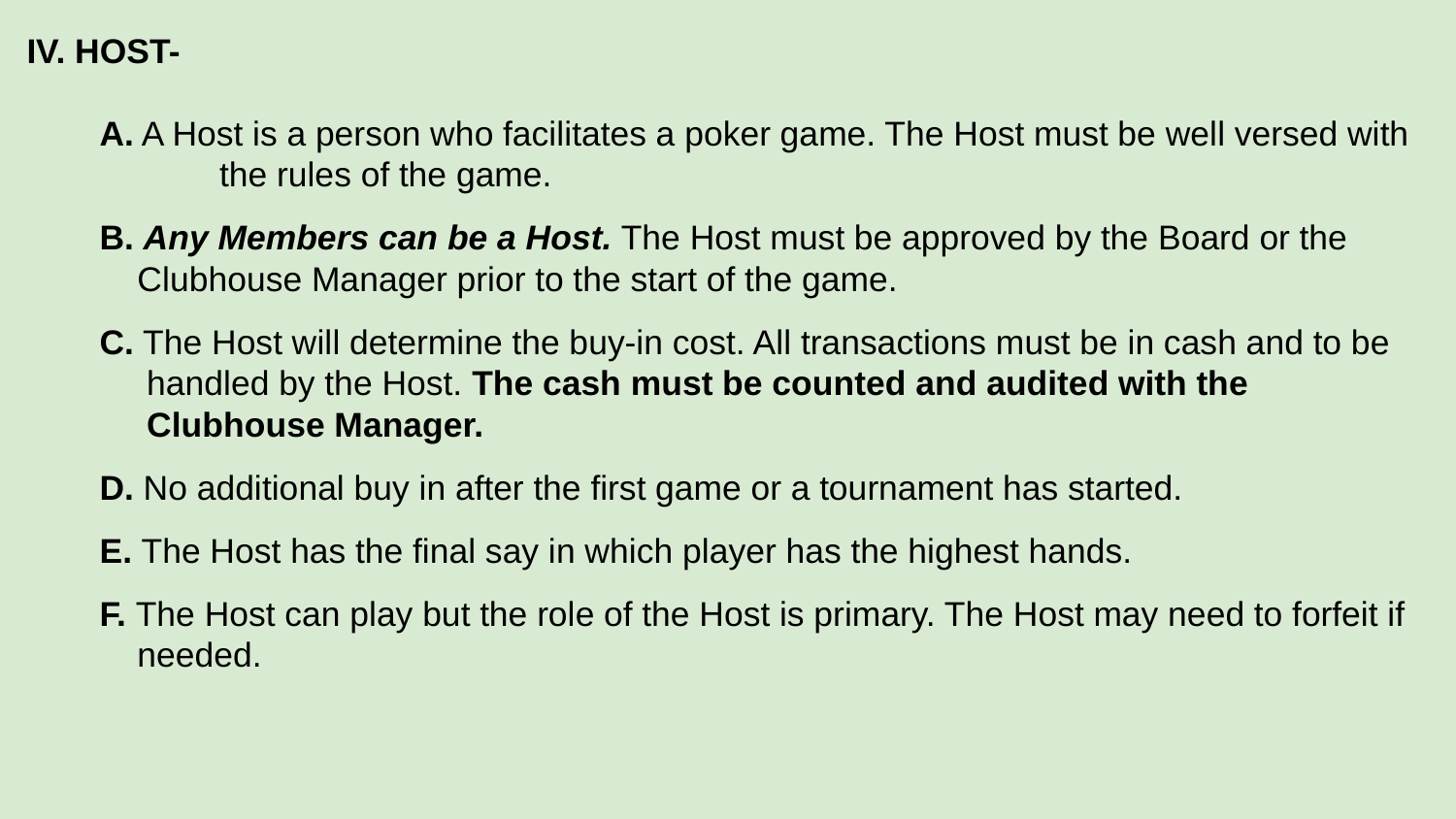

IV. HOST-

A. A Host is a person who facilitates a poker game. The Host must be well versed with
	     the rules of the game.

B. Any Members can be a Host. The Host must be approved by the Board or the
    Clubhouse Manager prior to the start of the game.

C. The Host will determine the buy-in cost. All transactions must be in cash and to be
     handled by the Host. The cash must be counted and audited with the
     Clubhouse Manager.

D. No additional buy in after the first game or a tournament has started.

E. The Host has the final say in which player has the highest hands.

F. The Host can play but the role of the Host is primary. The Host may need to forfeit if
    needed.